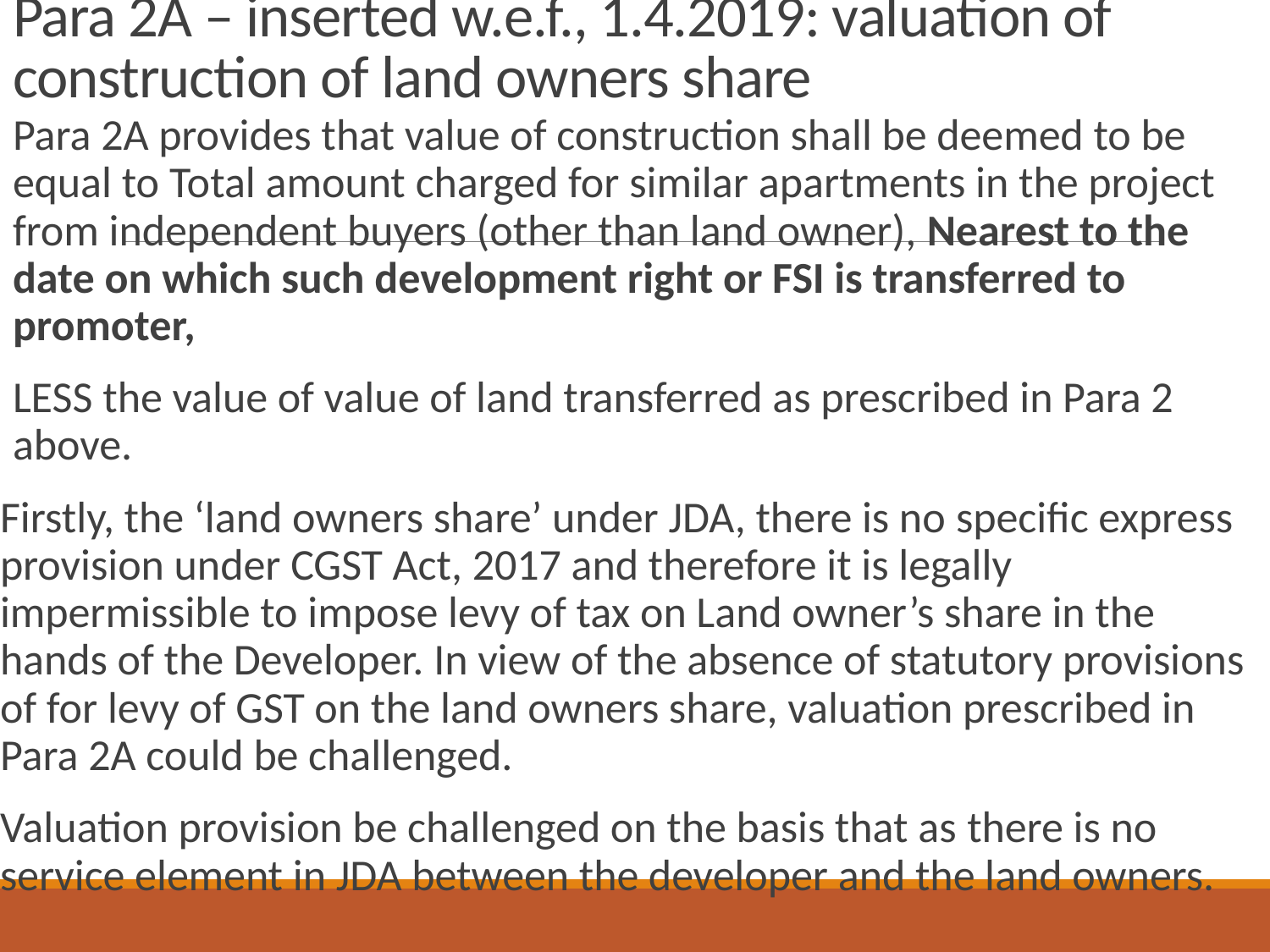

# Para 2A – inserted w.e.f., 1.4.2019: valuation of construction of land owners share
Para 2A provides that value of construction shall be deemed to be equal to Total amount charged for similar apartments in the project from independent buyers (other than land owner), Nearest to the date on which such development right or FSI is transferred to promoter,
LESS the value of value of land transferred as prescribed in Para 2 above.
Firstly, the ‘land owners share’ under JDA, there is no specific express provision under CGST Act, 2017 and therefore it is legally impermissible to impose levy of tax on Land owner’s share in the hands of the Developer. In view of the absence of statutory provisions of for levy of GST on the land owners share, valuation prescribed in Para 2A could be challenged.
Valuation provision be challenged on the basis that as there is no service element in JDA between the developer and the land owners.